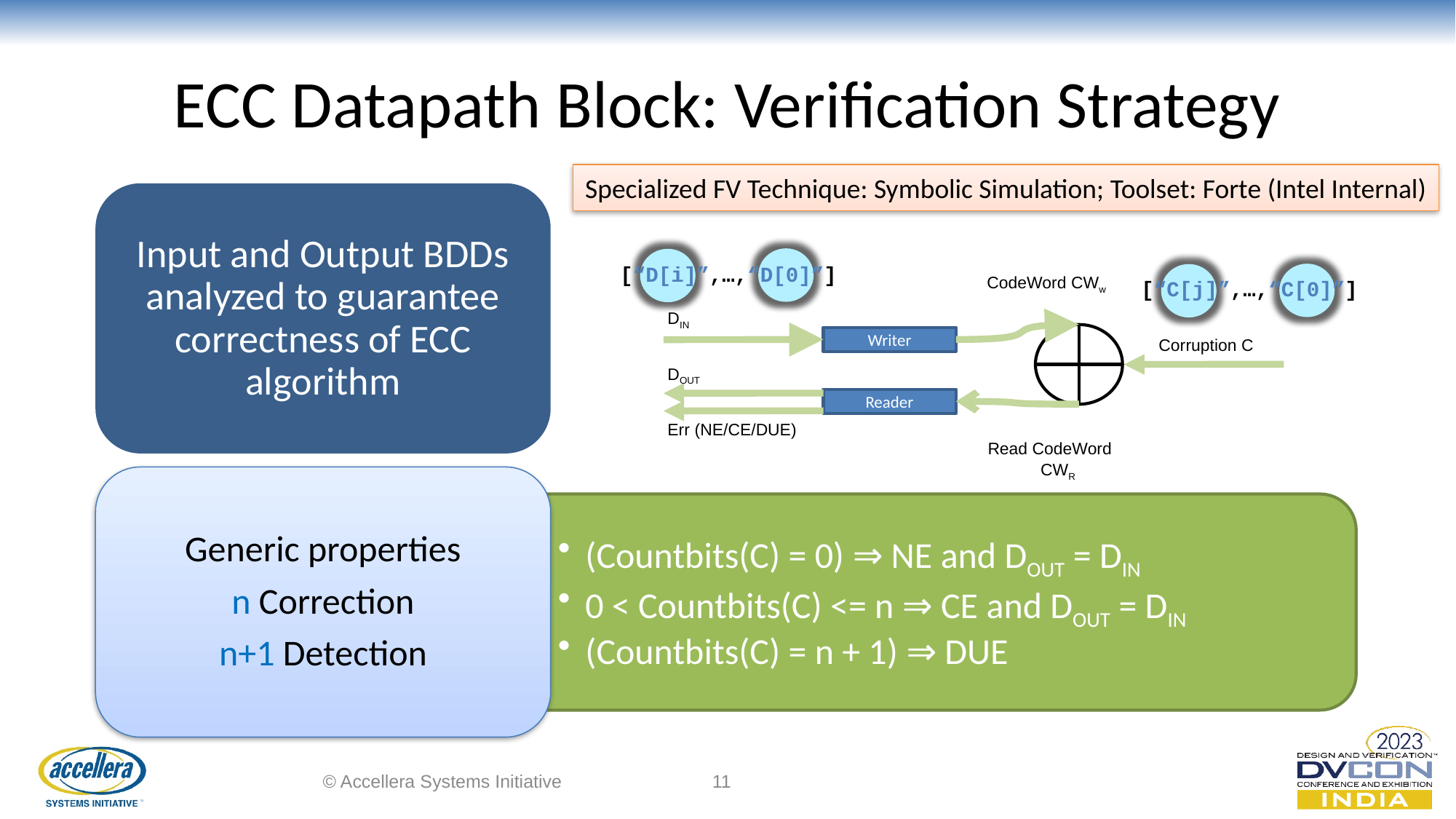

# ECC Datapath Block: Verification Strategy
Specialized FV Technique: Symbolic Simulation; Toolset: Forte (Intel Internal)
Input and Output BDDs analyzed to guarantee correctness of ECC algorithm

[“D[i]”,…,“D[0]”]

[“C[j]”,…,“C[0]”]
CodeWord CWw
DIN

Writer
DOUT
Reader
Err (NE/CE/DUE)
Read CodeWord
CWR
Corruption C
Generic properties
n Correction
n+1 Detection
(Countbits(C) = 0) ⇒ NE and DOUT = DIN
0 < Countbits(C) <= n ⇒ CE and DOUT = DIN
(Countbits(C) = n + 1) ⇒ DUE
© Accellera Systems Initiative
11